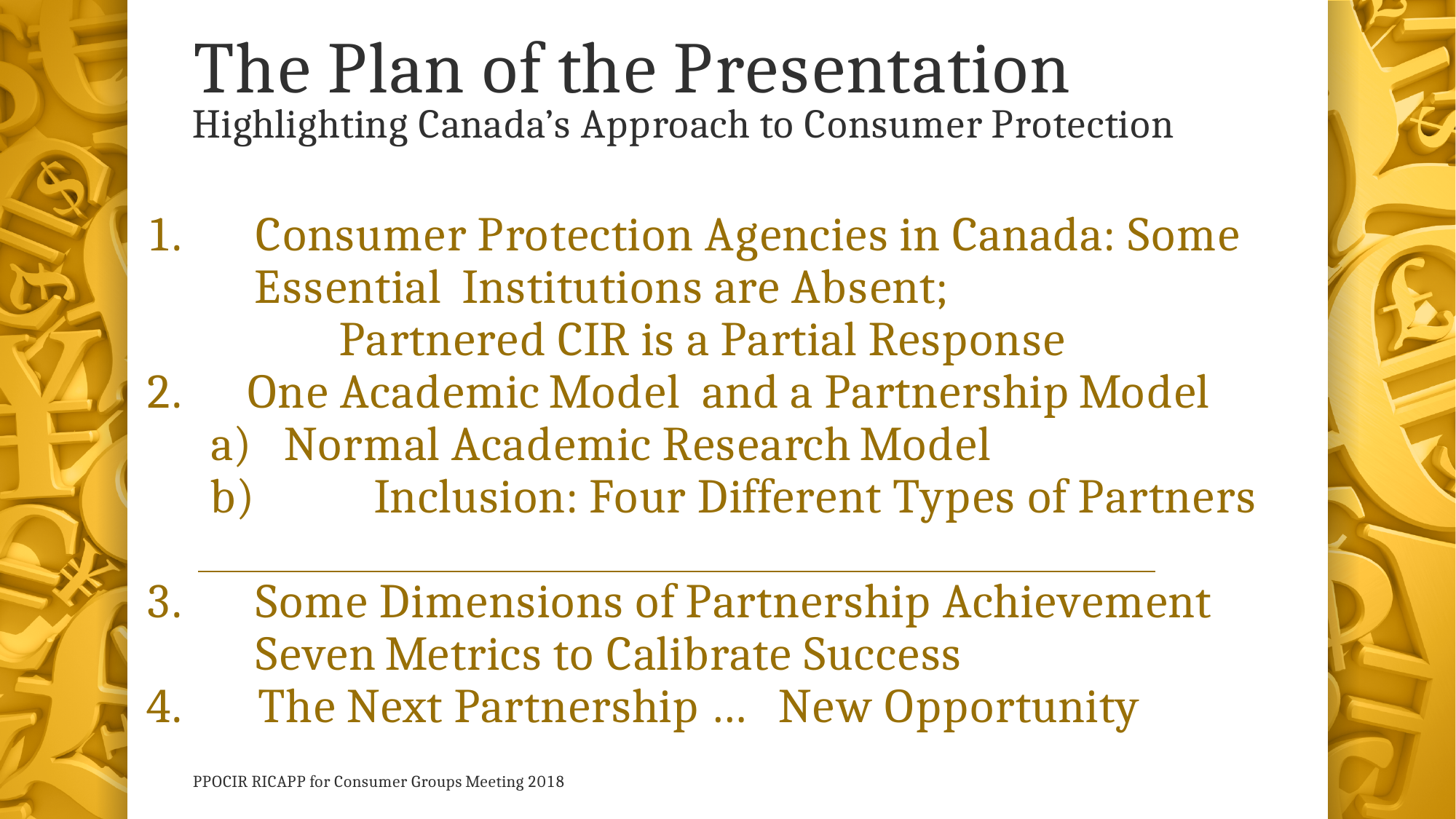

# The Plan of the Presentation Highlighting Canada’s Approach to Consumer Protection
1.	Consumer Protection Agencies in Canada: Some 	Essential  Institutions are Absent;
                  Partnered CIR is a Partial Response
2.      One Academic Model  and a Partnership Model
      a)   Normal Academic Research Model
      b)	 Inclusion: Four Different Types of Partners

3.	Some Dimensions of Partnership Achievement
	Seven Metrics to Calibrate Success
4.       The Next Partnership …   New Opportunity

PPOCIR RICAPP for Consumer Groups Meeting 2018